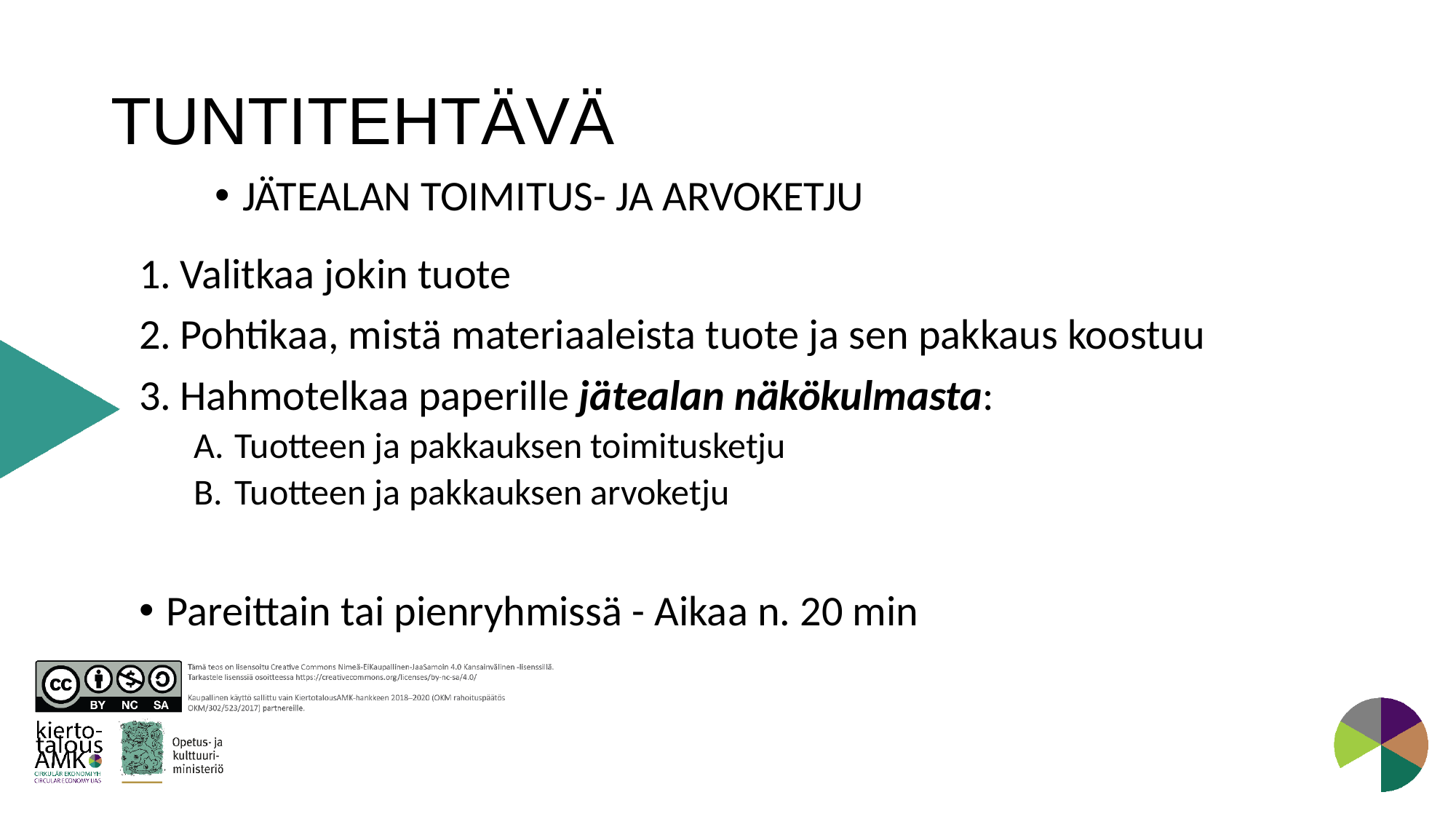

# TUNTITEHTÄVÄ
JÄTEALAN TOIMITUS- JA ARVOKETJU
Valitkaa jokin tuote
Pohtikaa, mistä materiaaleista tuote ja sen pakkaus koostuu
Hahmotelkaa paperille jätealan näkökulmasta:
Tuotteen ja pakkauksen toimitusketju
Tuotteen ja pakkauksen arvoketju

Pareittain tai pienryhmissä - Aikaa n. 20 min